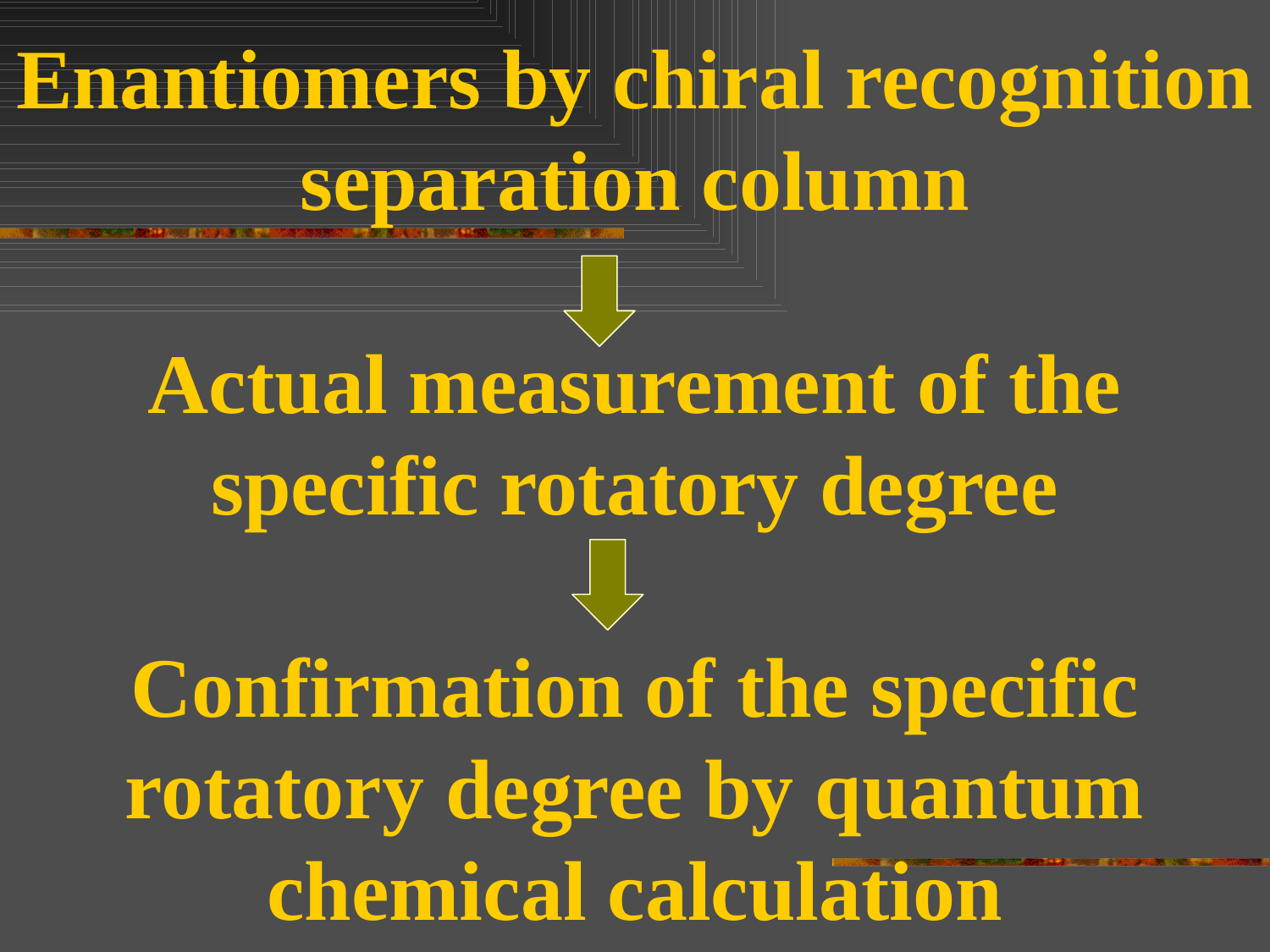

Enantiomers by chiral recognition separation column
Actual measurement of the specific rotatory degree
Confirmation of the specific rotatory degree by quantum chemical calculation